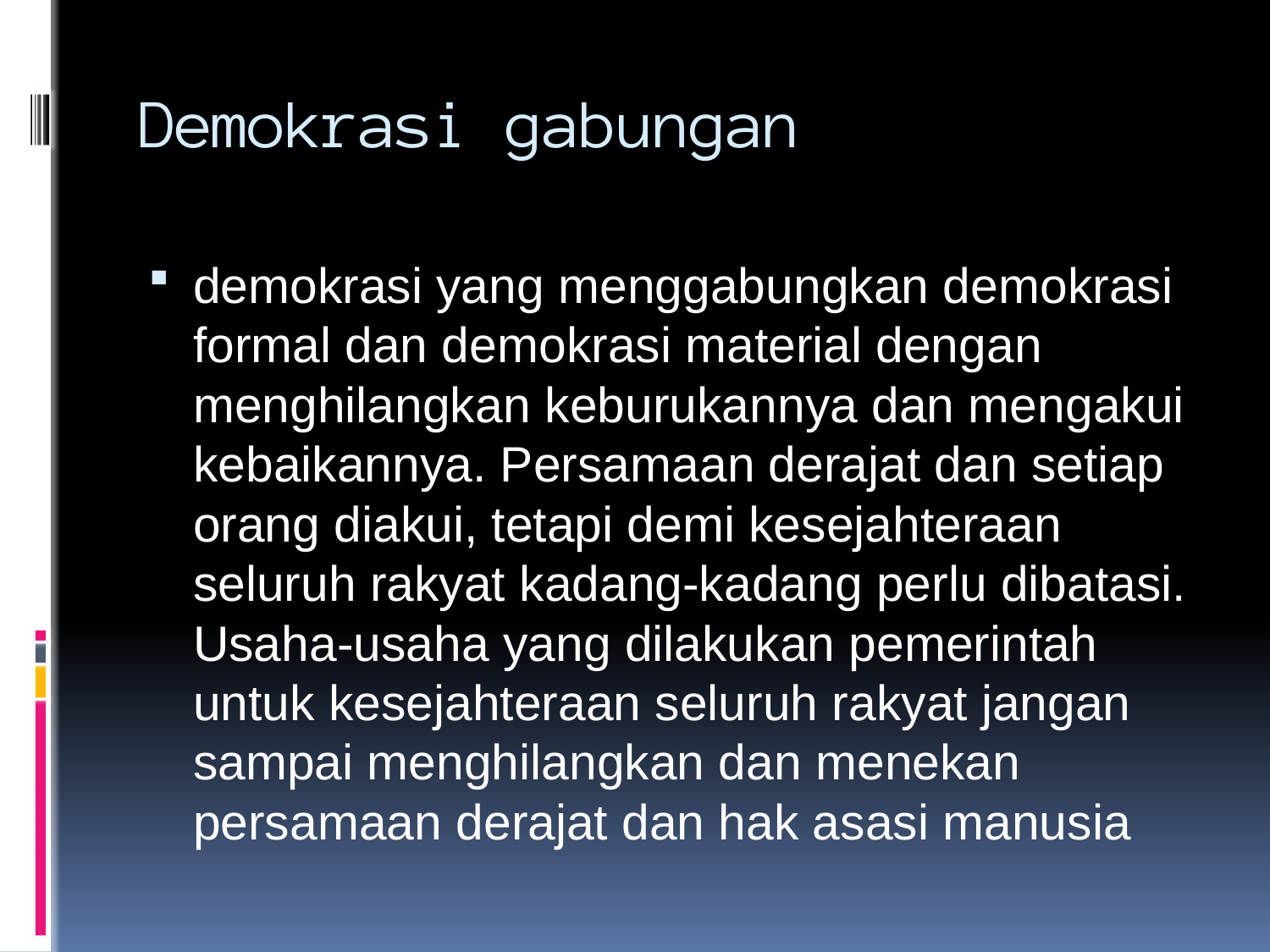

# Demokrasi gabungan
demokrasi yang menggabungkan demokrasi formal dan demokrasi material dengan menghilangkan keburukannya dan mengakui kebaikannya. Persamaan derajat dan setiap orang diakui, tetapi demi kesejahteraan seluruh rakyat kadang-kadang perlu dibatasi. Usaha-usaha yang dilakukan pemerintah untuk kesejahteraan seluruh rakyat jangan sampai menghilangkan dan menekan persamaan derajat dan hak asasi manusia